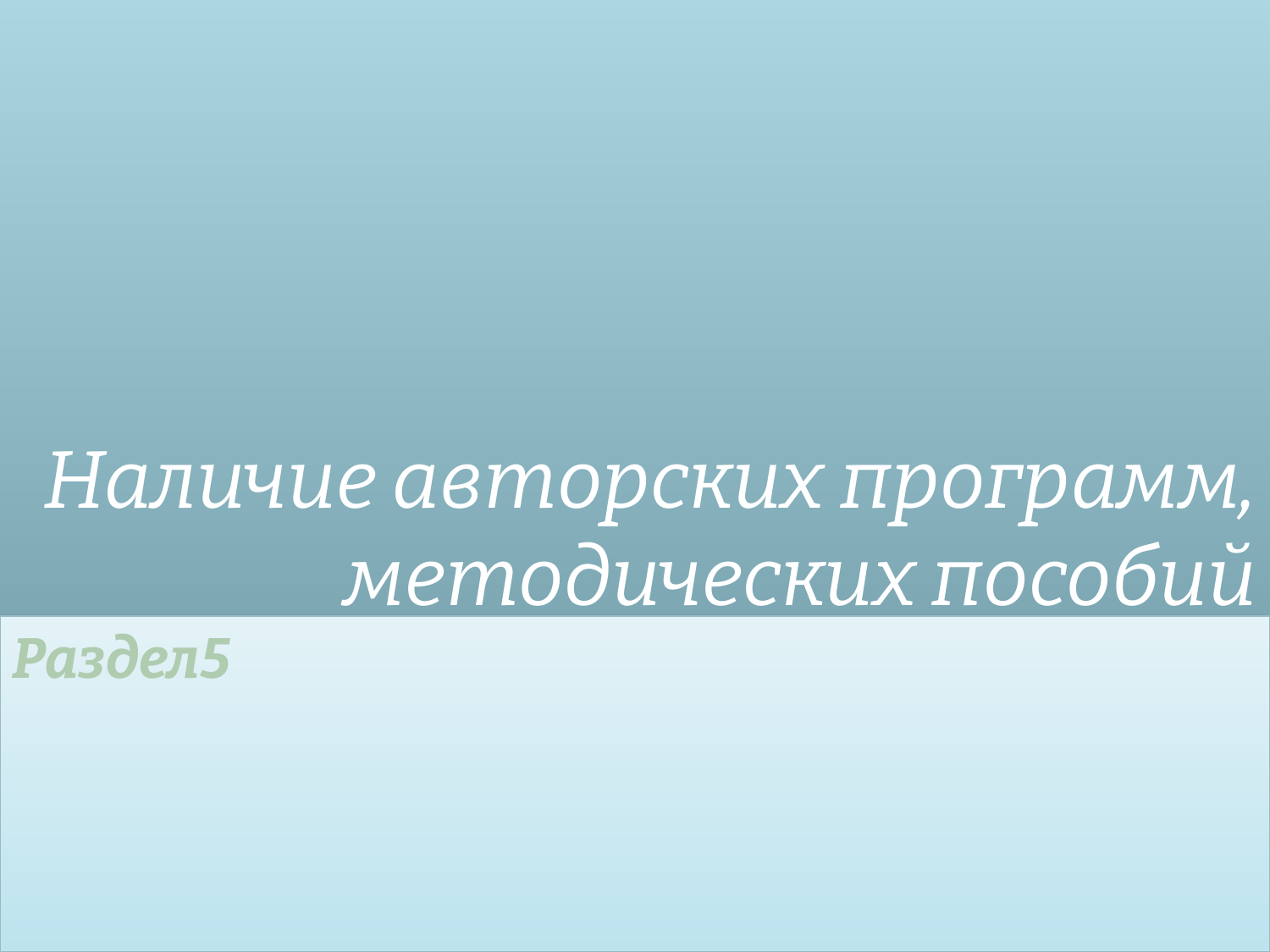

# Наличие авторских программ, методических пособий
Раздел5